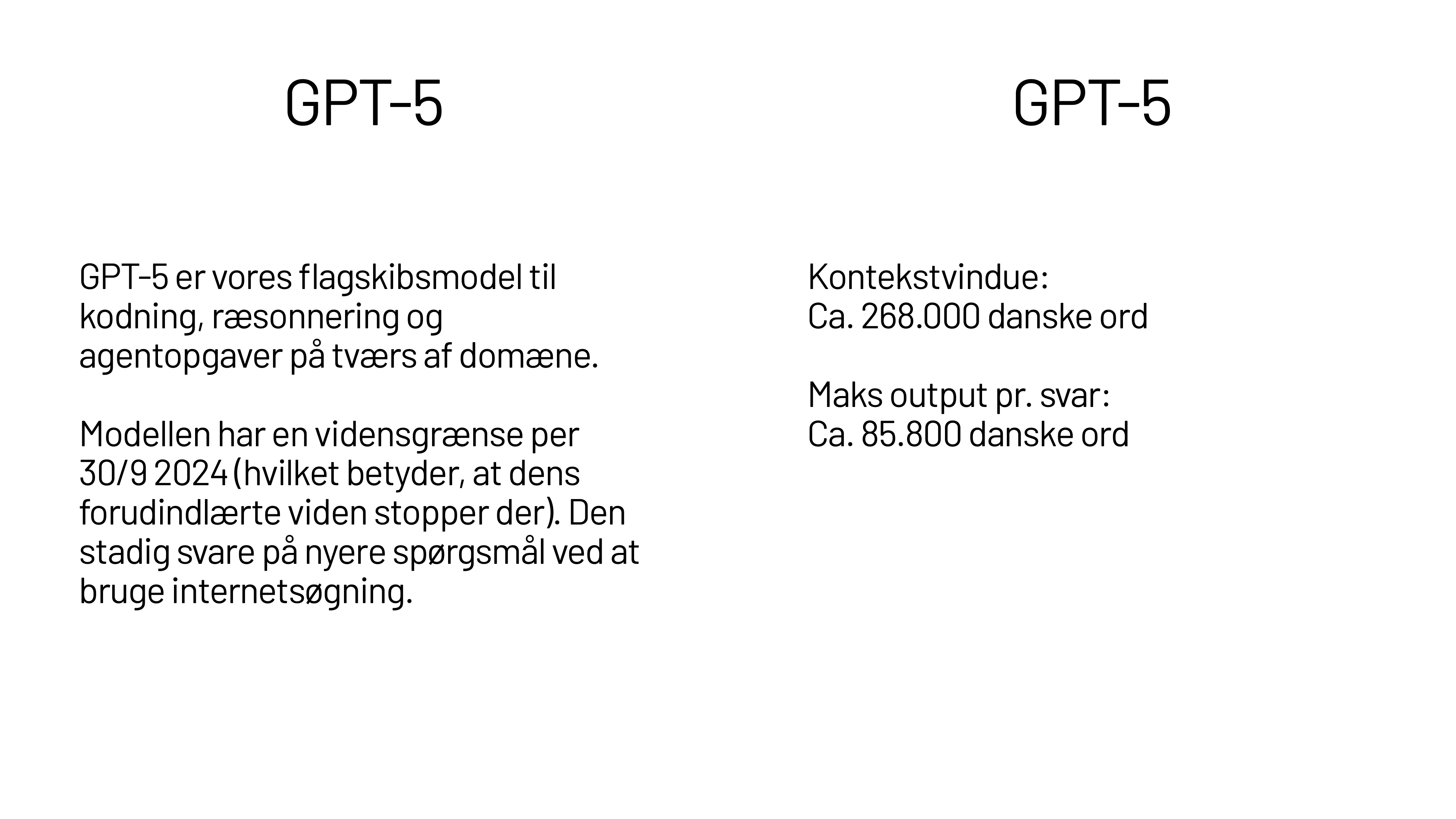

# GPT-5
GPT-5

GPT-5 er vores flagskibsmodel til kodning, ræsonnering og agentopgaver på tværs af domæne.

Modellen har en vidensgrænse per 30/9 2024 (hvilket betyder, at dens forudindlærte viden stopper der). Den stadig svare på nyere spørgsmål ved at bruge internetsøgning.
Kontekstvindue:
Ca. 268.000 danske ord

Maks output pr. svar:
Ca. 85.800 danske ord